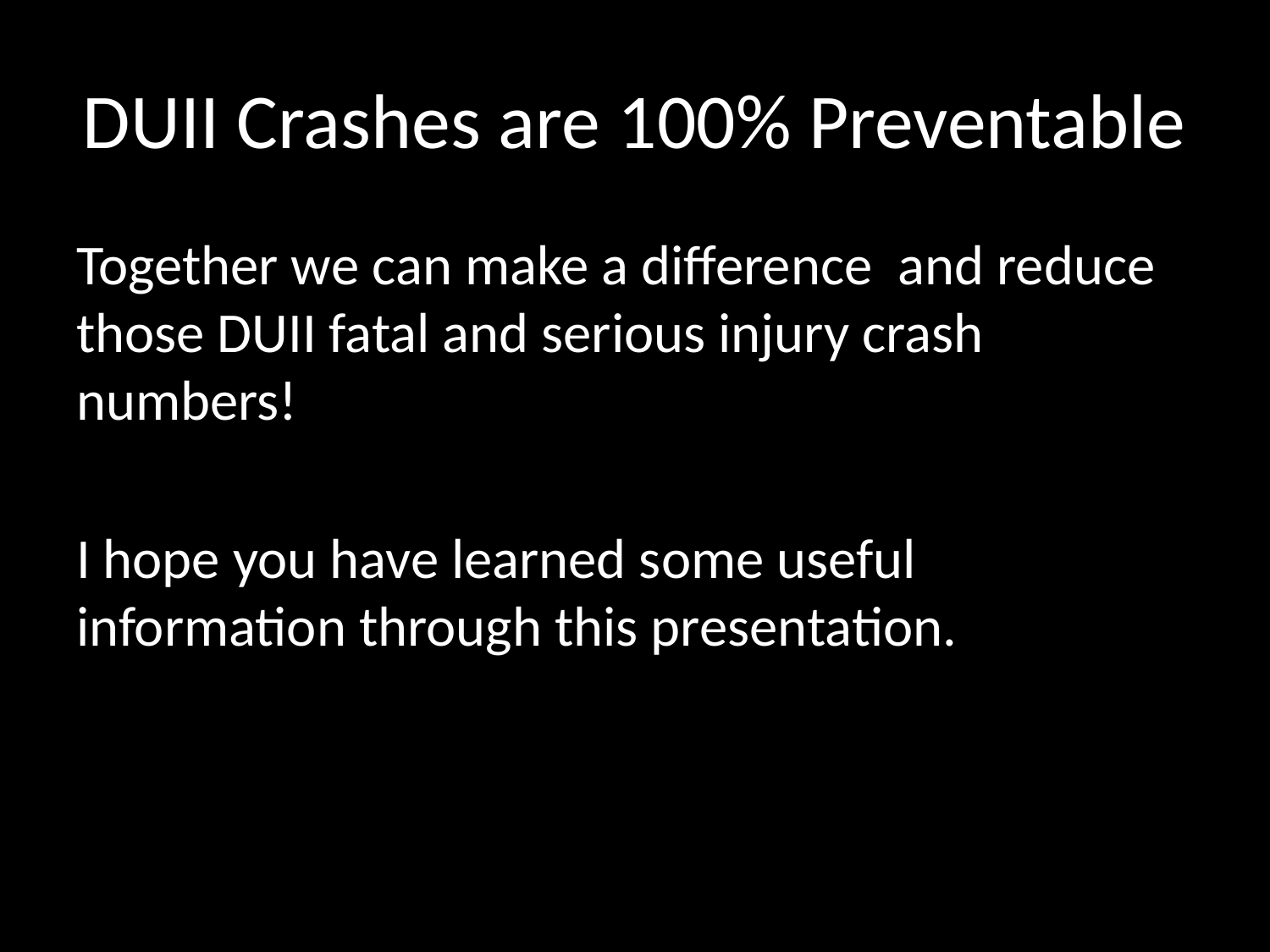

# DUII Crashes are 100% Preventable
Together we can make a difference  and reduce those DUII fatal and serious injury crash numbers!

I hope you have learned some useful information through this presentation.